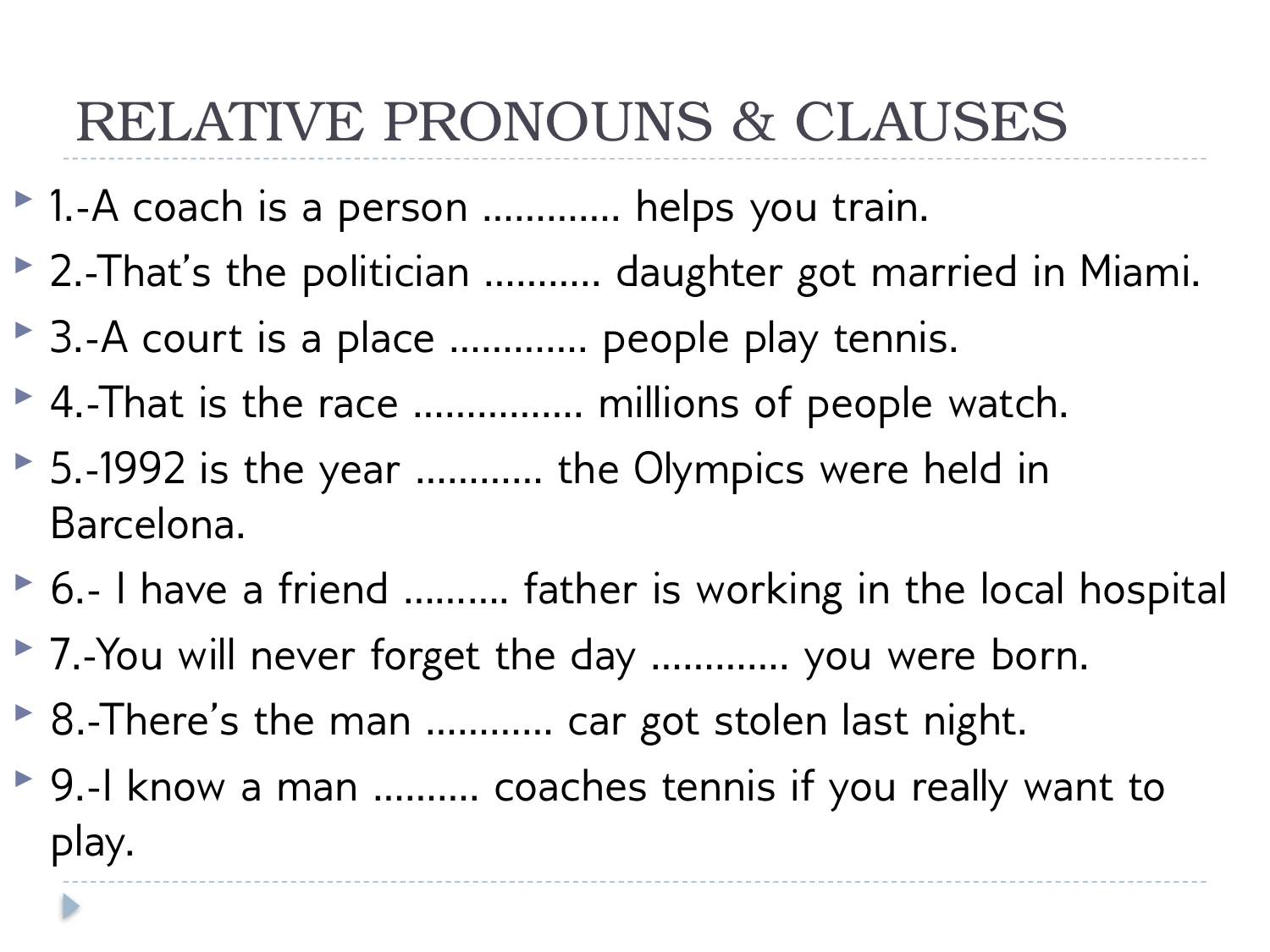

# RELATIVE PRONOUNS & CLAUSES
1.-A coach is a person …………. helps you train.
2.-That’s the politician ……….. daughter got married in Miami.
3.-A court is a place …………. people play tennis.
4.-That is the race ……………. millions of people watch.
5.-1992 is the year ………… the Olympics were held in Barcelona.
6.- I have a friend ………. father is working in the local hospital
7.-You will never forget the day …………. you were born.
8.-There’s the man ………… car got stolen last night.
9.-I know a man ………. coaches tennis if you really want to play.